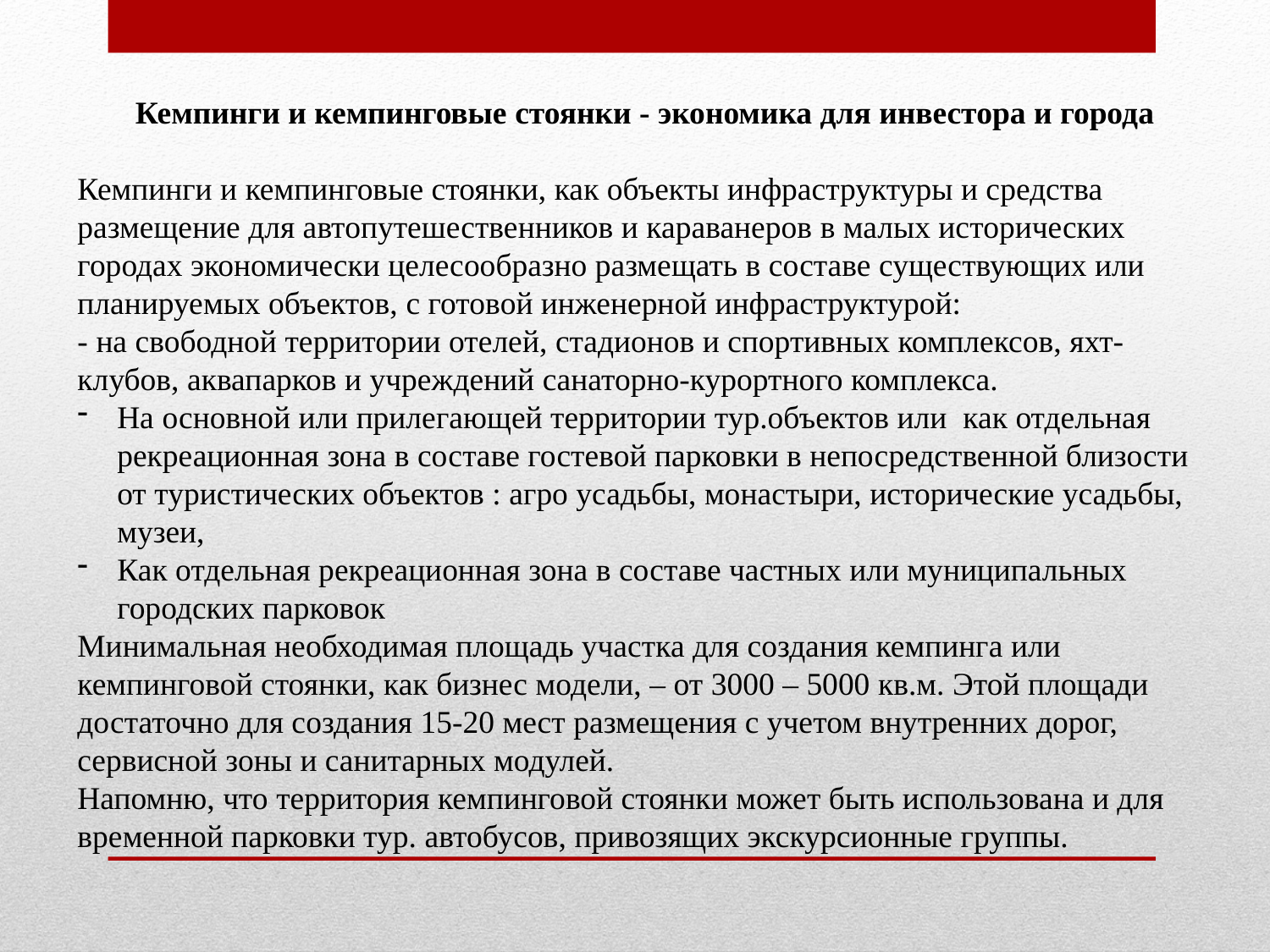

Кемпинги и кемпинговые стоянки - экономика для инвестора и города

Кемпинги и кемпинговые стоянки, как объекты инфраструктуры и средства размещение для автопутешественников и караванеров в малых исторических городах экономически целесообразно размещать в составе существующих или планируемых объектов, с готовой инженерной инфраструктурой:
- на свободной территории отелей, стадионов и спортивных комплексов, яхт-клубов, аквапарков и учреждений санаторно-курортного комплекса.
На основной или прилегающей территории тур.объектов или  как отдельная рекреационная зона в составе гостевой парковки в непосредственной близости от туристических объектов : агро усадьбы, монастыри, исторические усадьбы, музеи,
Как отдельная рекреационная зона в составе частных или муниципальных городских парковок
Минимальная необходимая площадь участка для создания кемпинга или кемпинговой стоянки, как бизнес модели, – от 3000 – 5000 кв.м. Этой площади достаточно для создания 15-20 мест размещения с учетом внутренних дорог, сервисной зоны и санитарных модулей.
Напомню, что территория кемпинговой стоянки может быть использована и для временной парковки тур. автобусов, привозящих экскурсионные группы.